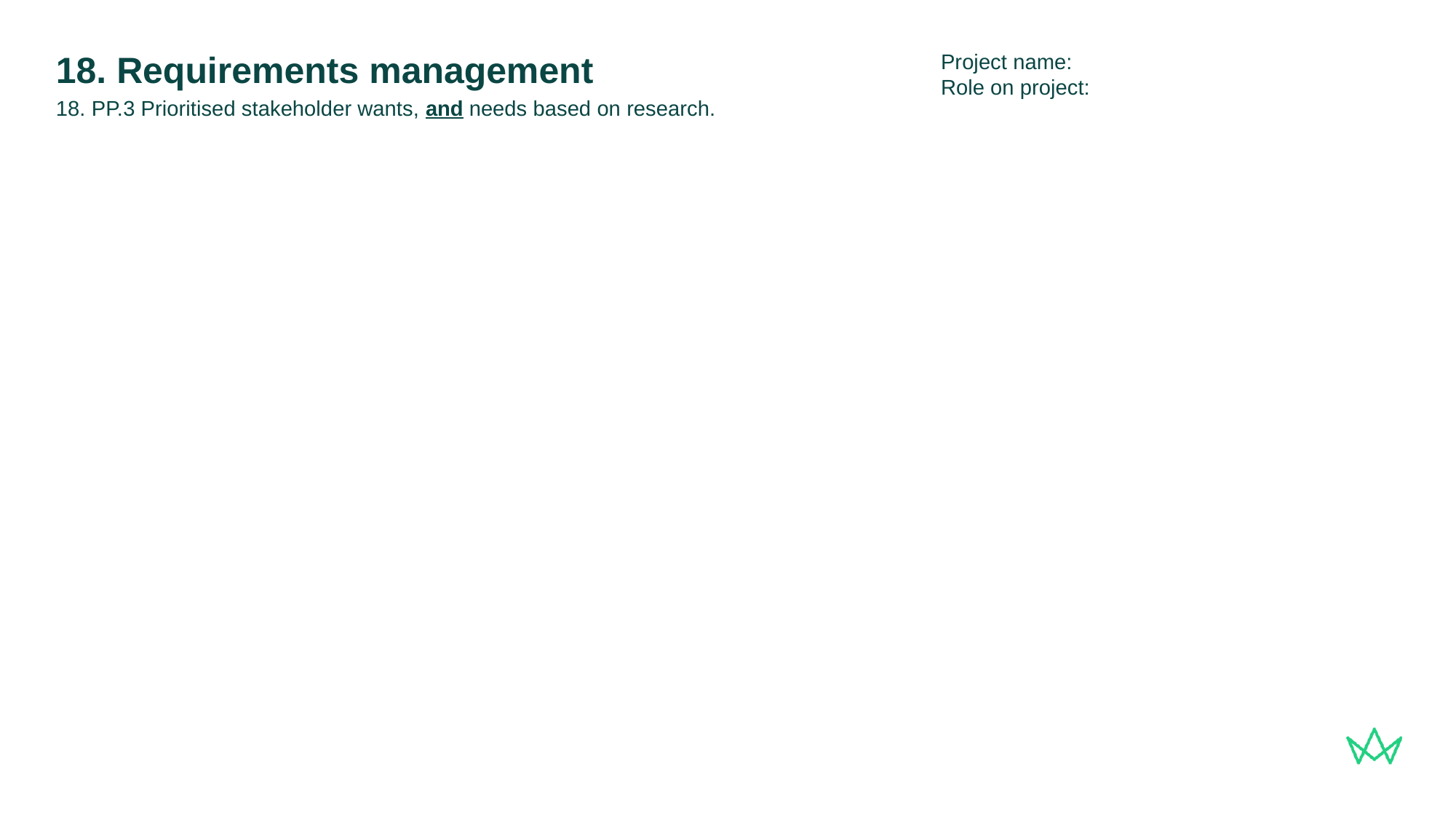

Project name:
Role on project:
# 18. Requirements management
18. PP.3 Prioritised stakeholder wants, and needs based on research.